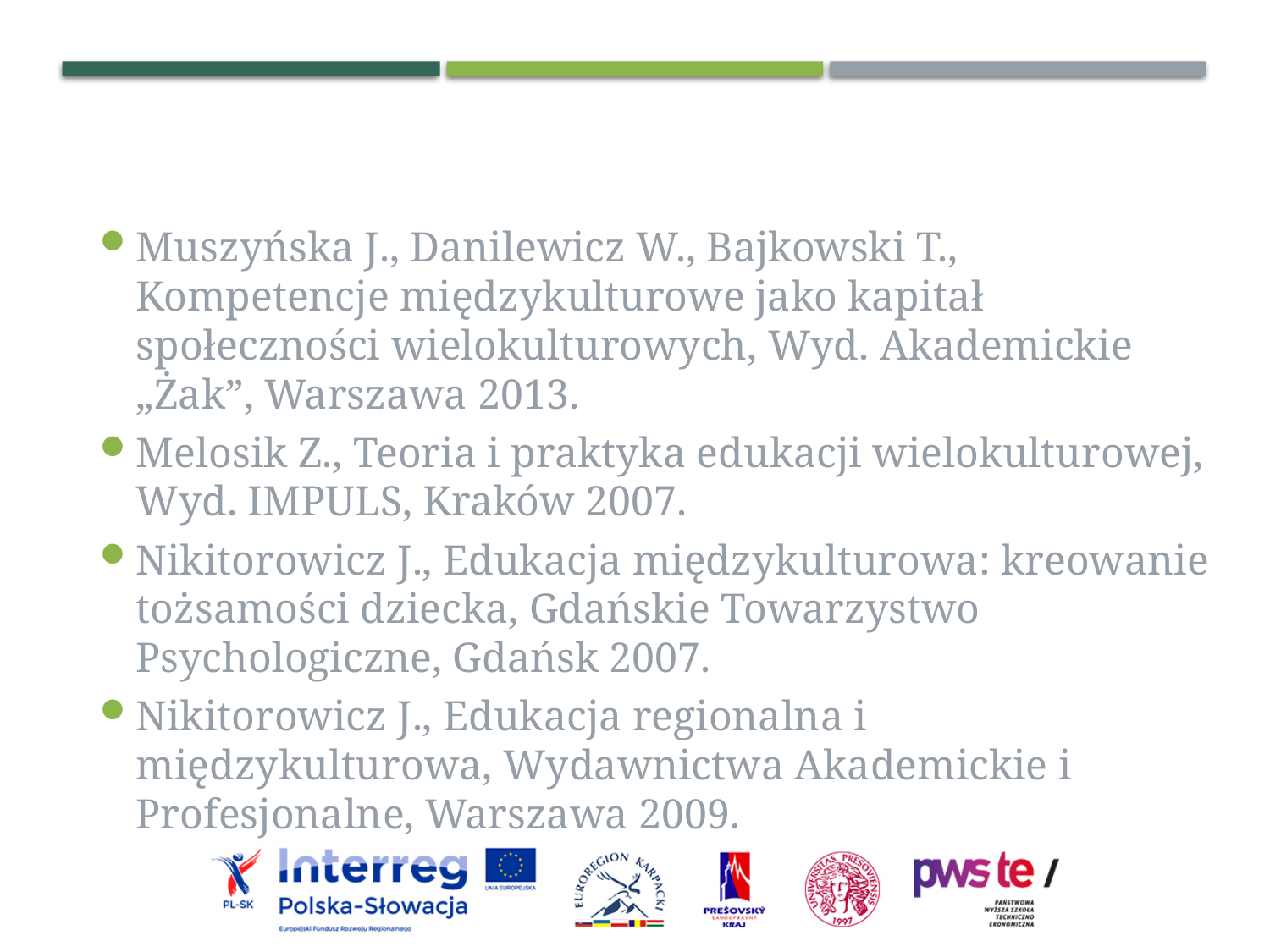

Muszyńska J., Danilewicz W., Bajkowski T., Kompetencje międzykulturowe jako kapitał społeczności wielokulturowych, Wyd. Akademickie „Żak”, Warszawa 2013.
Melosik Z., Teoria i praktyka edukacji wielokulturowej, Wyd. IMPULS, Kraków 2007.
Nikitorowicz J., Edukacja międzykulturowa: kreowanie tożsamości dziecka, Gdańskie Towarzystwo Psychologiczne, Gdańsk 2007.
Nikitorowicz J., Edukacja regionalna i międzykulturowa, Wydawnictwa Akademickie i Profesjonalne, Warszawa 2009.